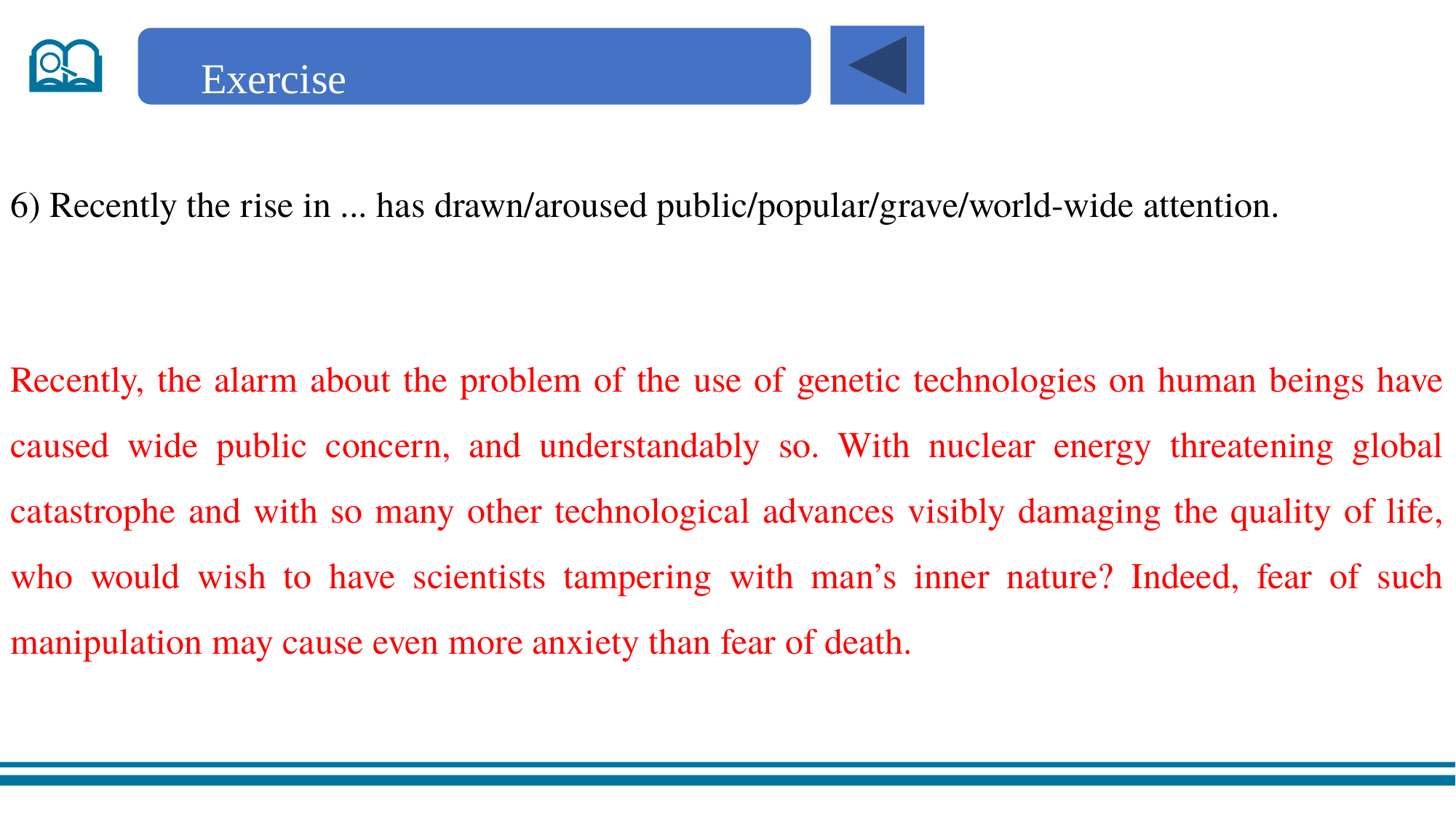

Exercise
6) Recently the rise in ... has drawn/aroused public/popular/grave/world-wide attention.
Recently, the alarm about the problem of the use of genetic technologies on human beings have caused wide public concern, and understandably so. With nuclear energy threatening global catastrophe and with so many other technological advances visibly damaging the quality of life, who would wish to have scientists tampering with man’s inner nature? Indeed, fear of such manipulation may cause even more anxiety than fear of death.